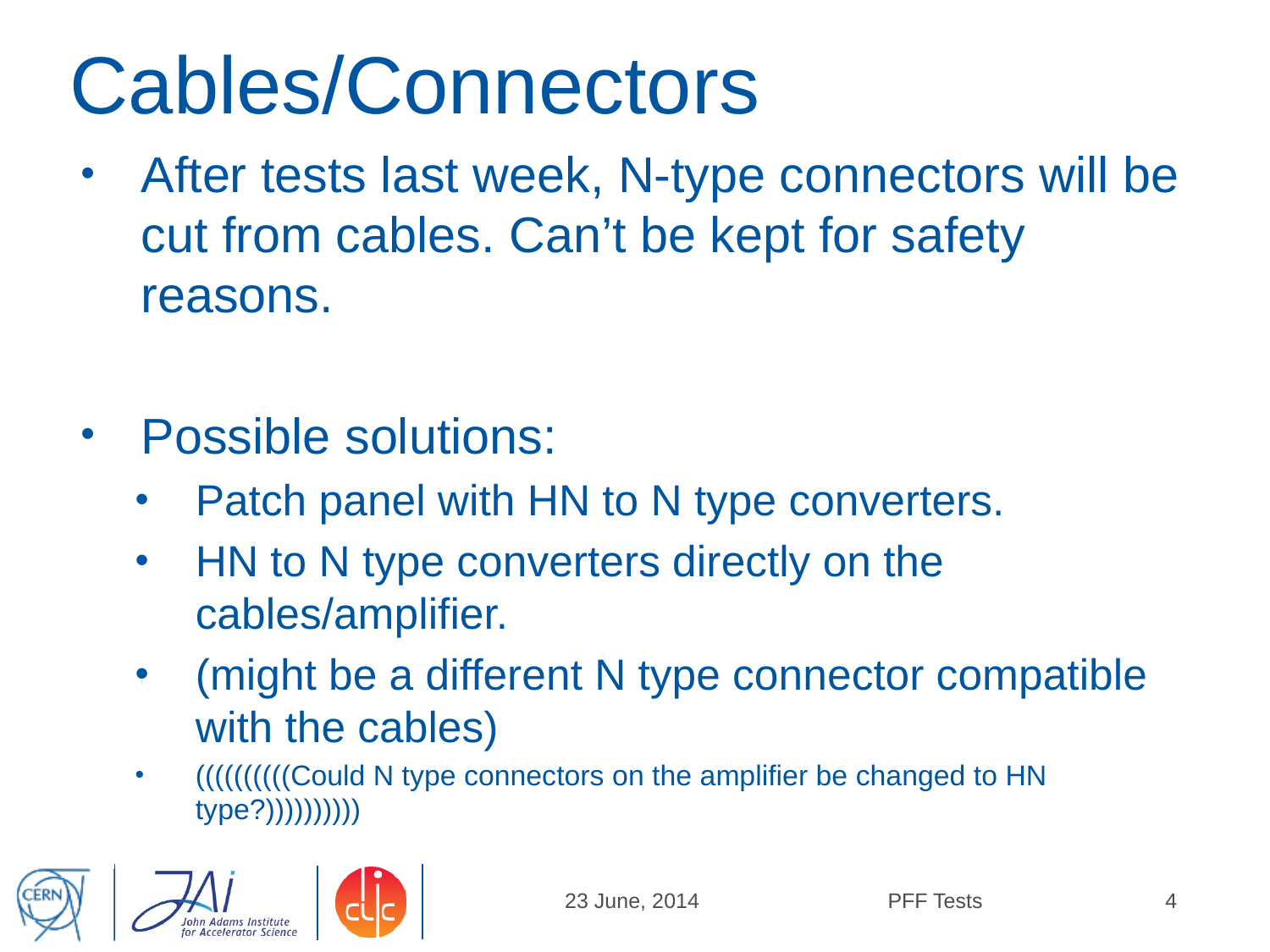

# Cables/Connectors
After tests last week, N-type connectors will be cut from cables. Can’t be kept for safety reasons.

Possible solutions:
Patch panel with HN to N type converters.
HN to N type converters directly on the cables/amplifier.
(might be a different N type connector compatible with the cables)
((((((((((Could N type connectors on the amplifier be changed to HN type?))))))))))

23 June, 2014
PFF Tests
4